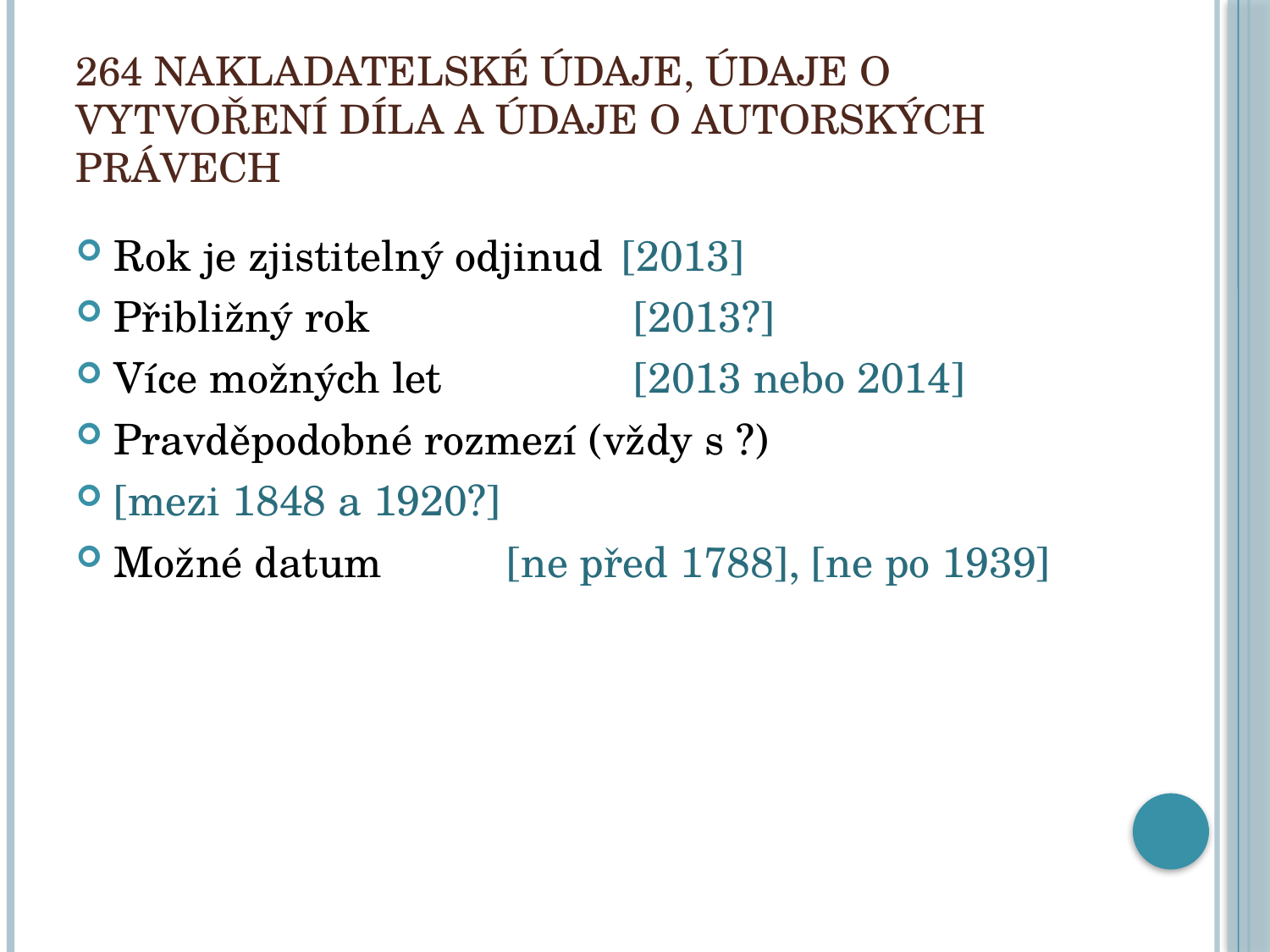

# 264 Nakladatelské údaje, údaje o vytvoření díla a údaje o autorských právech
Rok je zjistitelný odjinud	[2013]
Přibližný rok		 [2013?]
Více možných let		 [2013 nebo 2014]
Pravděpodobné rozmezí (vždy s ?)
[mezi 1848 a 1920?]
Možné datum	 [ne před 1788], [ne po 1939]